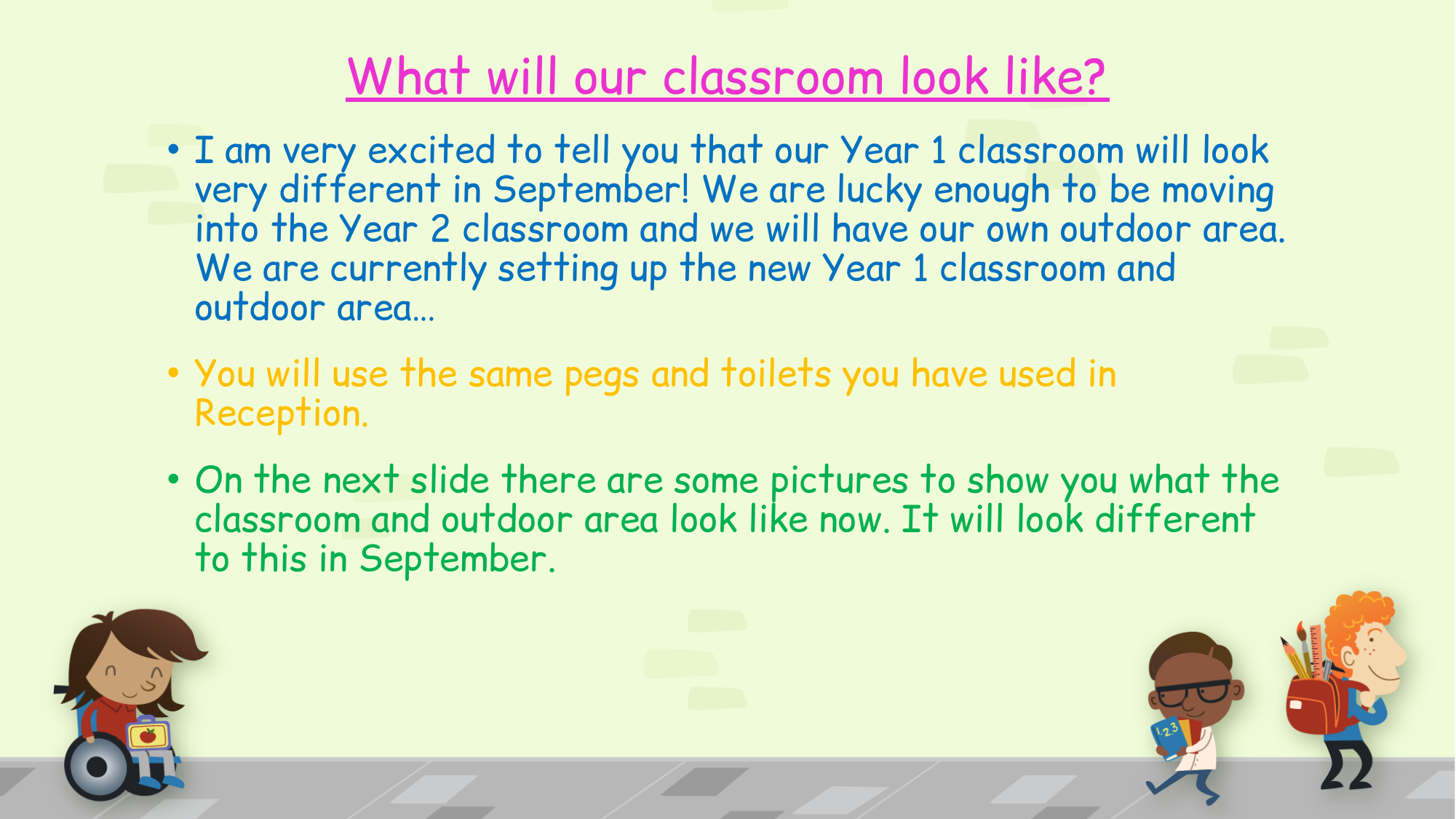

# What will our classroom look like?
I am very excited to tell you that our Year 1 classroom will look very different in September! We are lucky enough to be moving into the Year 2 classroom and we will have our own outdoor area. We are currently setting up the new Year 1 classroom and outdoor area…
You will use the same pegs and toilets you have used in Reception.
On the next slide there are some pictures to show you what the classroom and outdoor area look like now. It will look different to this in September.